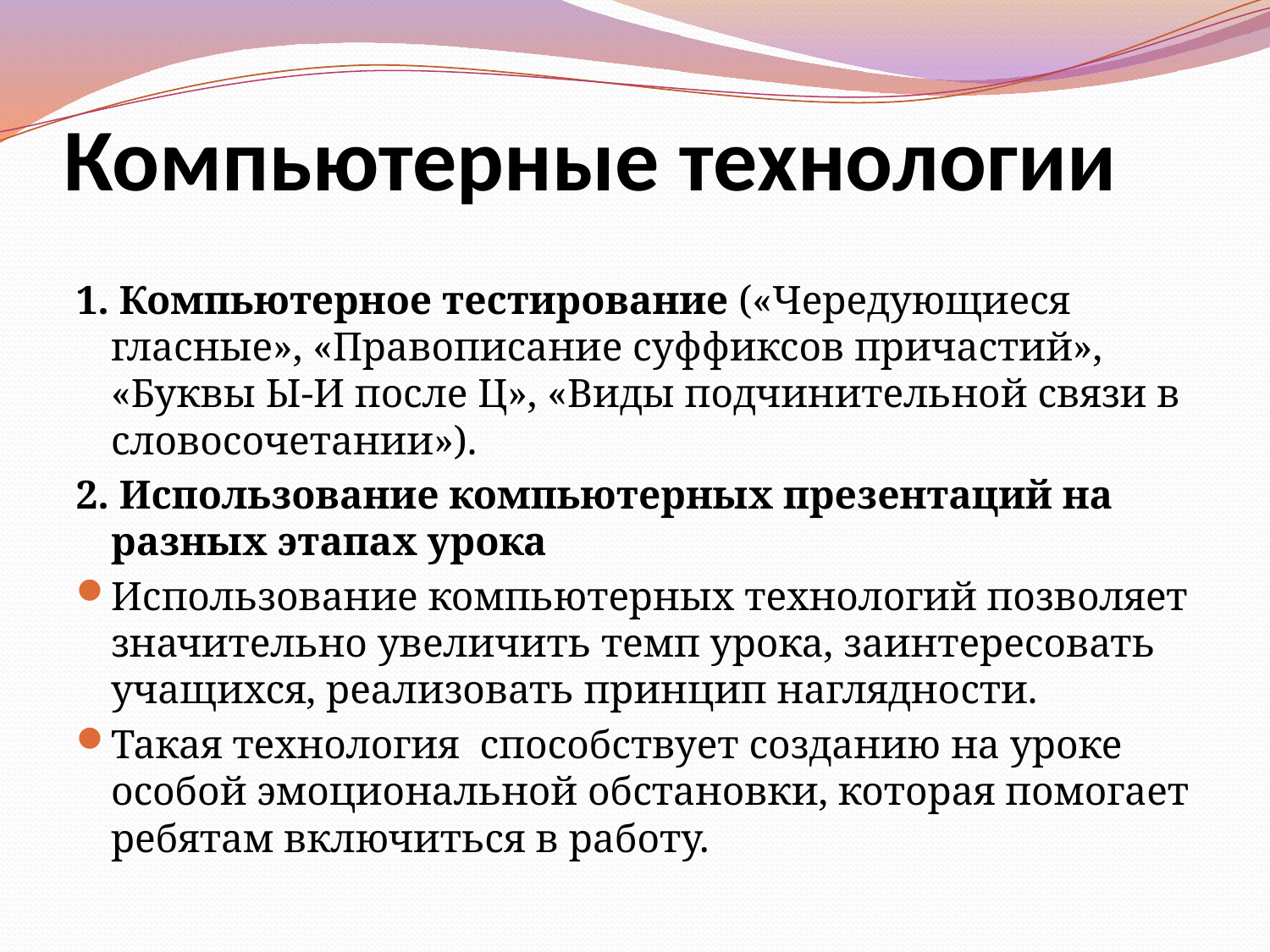

# Компьютерные технологии
1. Компьютерное тестирование («Чередующиеся гласные», «Правописание суффиксов причастий», «Буквы Ы-И после Ц», «Виды подчинительной связи в словосочетании»).
2. Использование компьютерных презентаций на разных этапах урока
Использование компьютерных технологий позволяет значительно увеличить темп урока, заинтересовать учащихся, реализовать принцип наглядности.
Такая технология  способствует созданию на уроке особой эмоциональной обстановки, которая помогает ребятам включиться в работу.